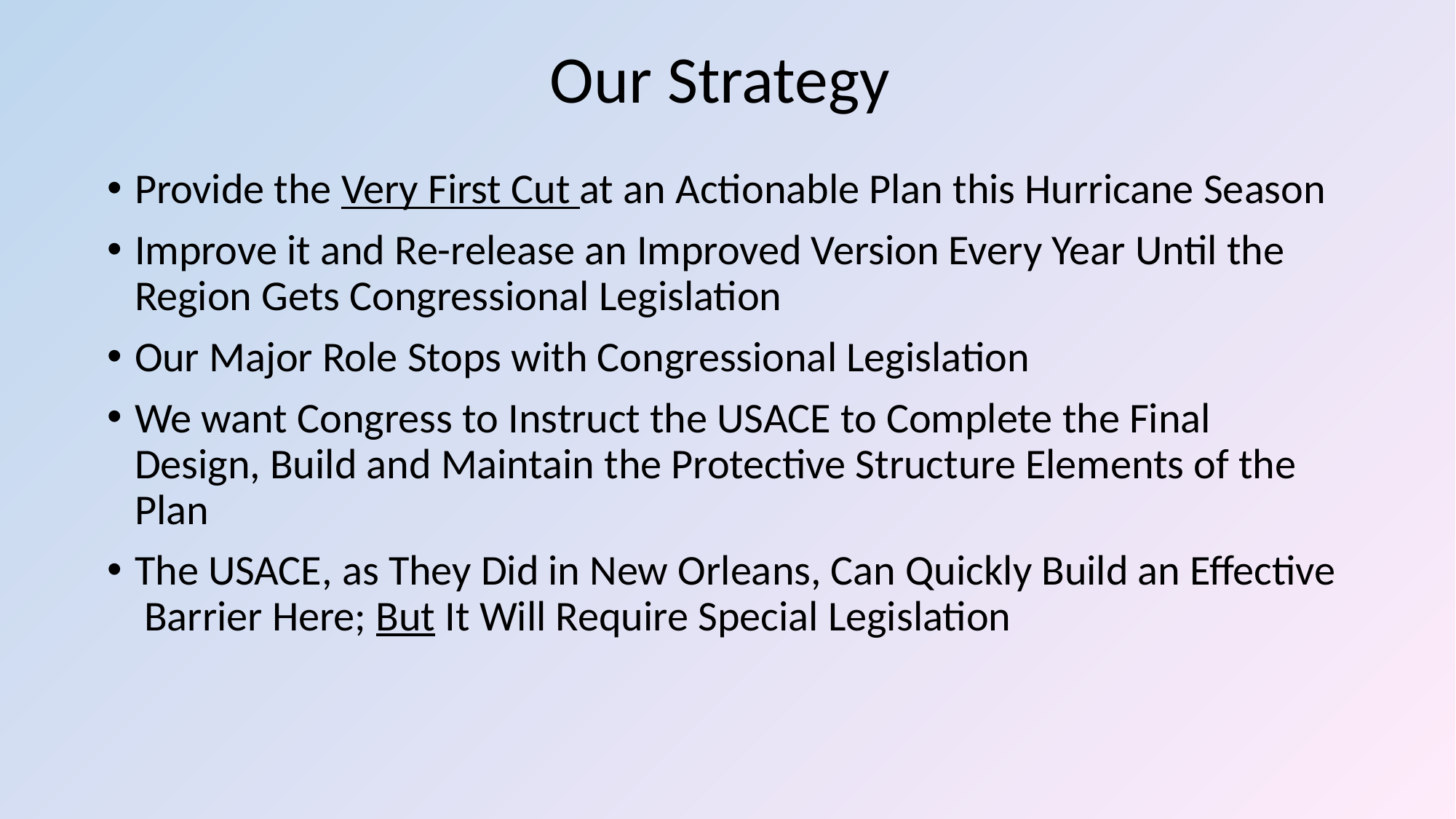

# Our Strategy
Provide the Very First Cut at an Actionable Plan this Hurricane Season
Improve it and Re-release an Improved Version Every Year Until the Region Gets Congressional Legislation
Our Major Role Stops with Congressional Legislation
We want Congress to Instruct the USACE to Complete the Final Design, Build and Maintain the Protective Structure Elements of the Plan
The USACE, as They Did in New Orleans, Can Quickly Build an Effective  Barrier Here; But It Will Require Special Legislation